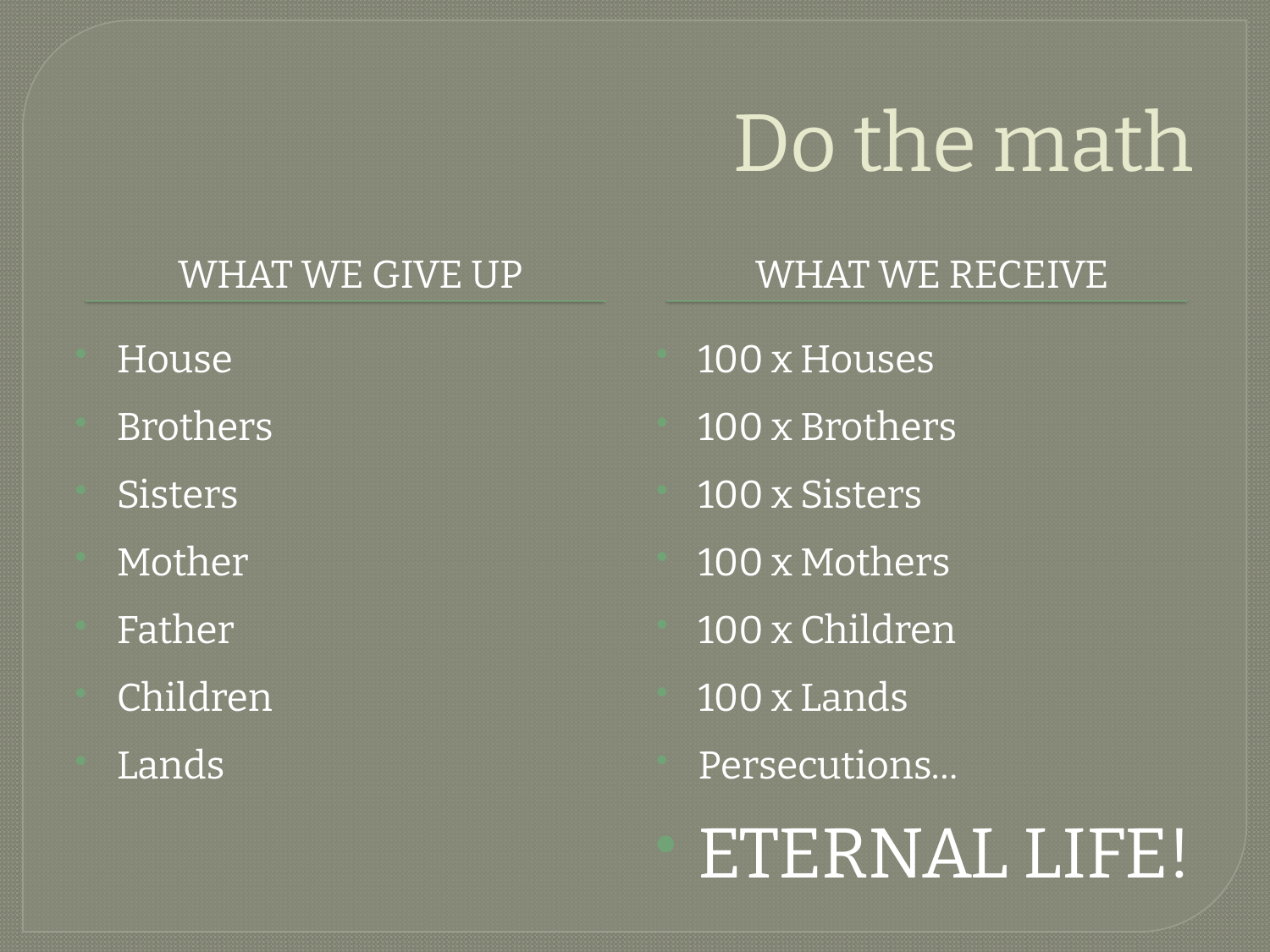

# Do the math
What we give up
What we Receive
House
Brothers
Sisters
Mother
Father
Children
Lands
100 x Houses
100 x Brothers
100 x Sisters
100 x Mothers
100 x Children
100 x Lands
Persecutions…
ETERNAL LIFE!